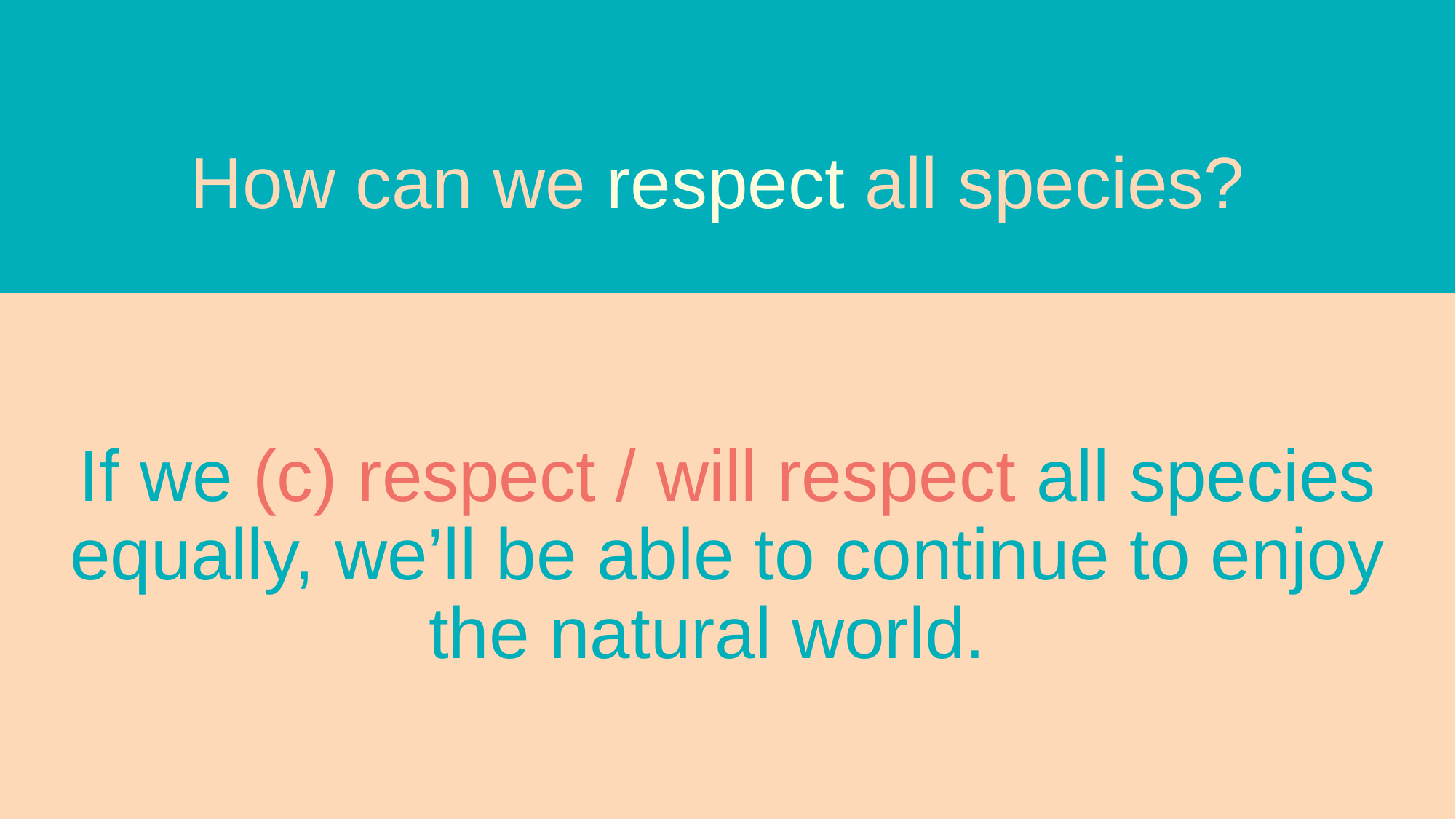

How can we respect all species?

# If we (c) respect / will respect all species equally, we’ll be able to continue to enjoy the natural world.